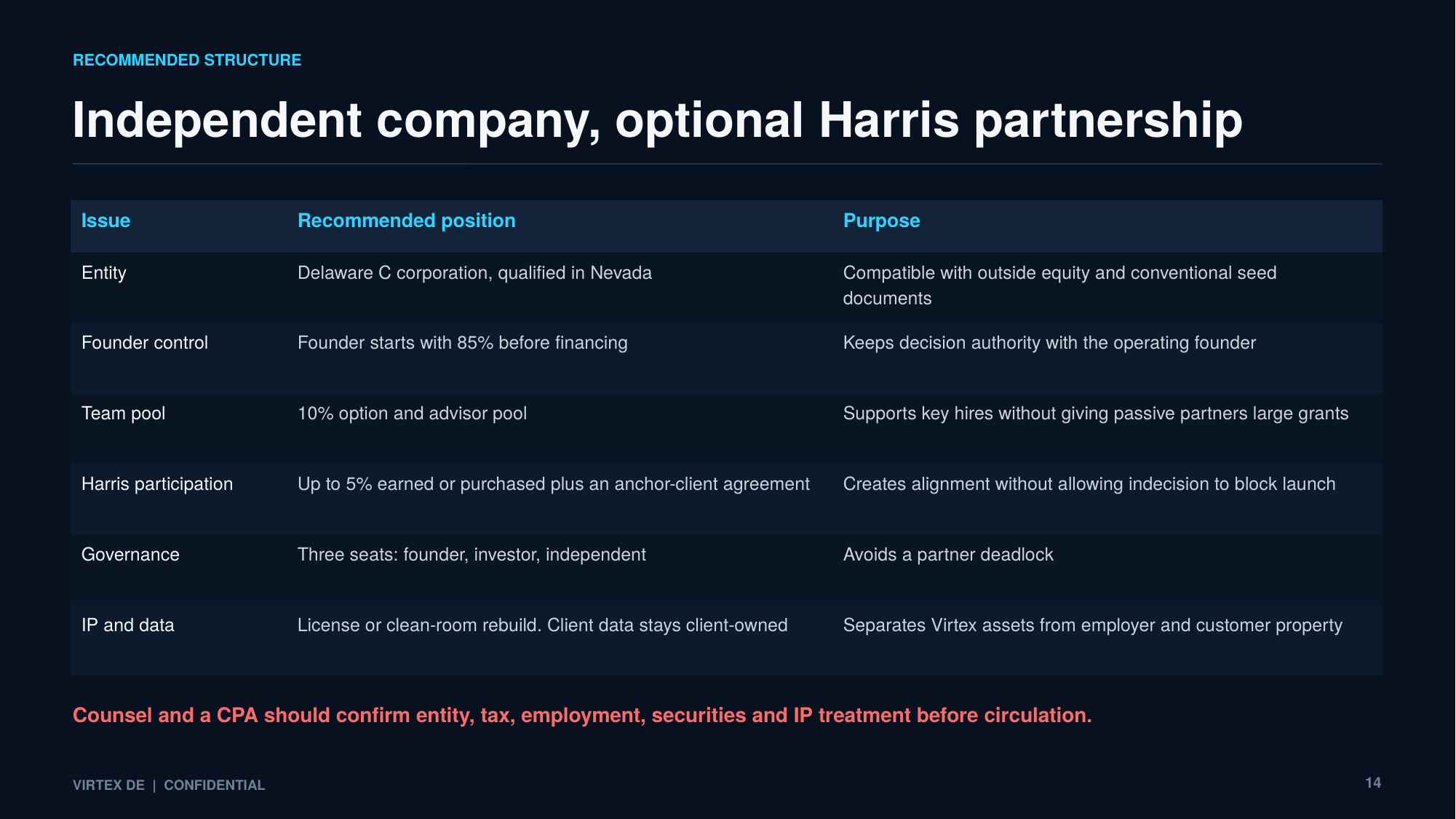

RECOMMENDED STRUCTURE
Independent company, optional Harris partnership

| Issue | Recommended position | Purpose |
| --- | --- | --- |
| Entity | Delaware C corporation, qualified in Nevada | Compatible with outside equity and conventional seed documents |
| Founder control | Founder starts with 85% before financing | Keeps decision authority with the operating founder |
| Team pool | 10% option and advisor pool | Supports key hires without giving passive partners large grants |
| Harris participation | Up to 5% earned or purchased plus an anchor-client agreement | Creates alignment without allowing indecision to block launch |
| Governance | Three seats: founder, investor, independent | Avoids a partner deadlock |
| IP and data | License or clean-room rebuild. Client data stays client-owned | Separates Virtex assets from employer and customer property |
Counsel and a CPA should confirm entity, tax, employment, securities and IP treatment before circulation.
14
VIRTEX DE  |  CONFIDENTIAL